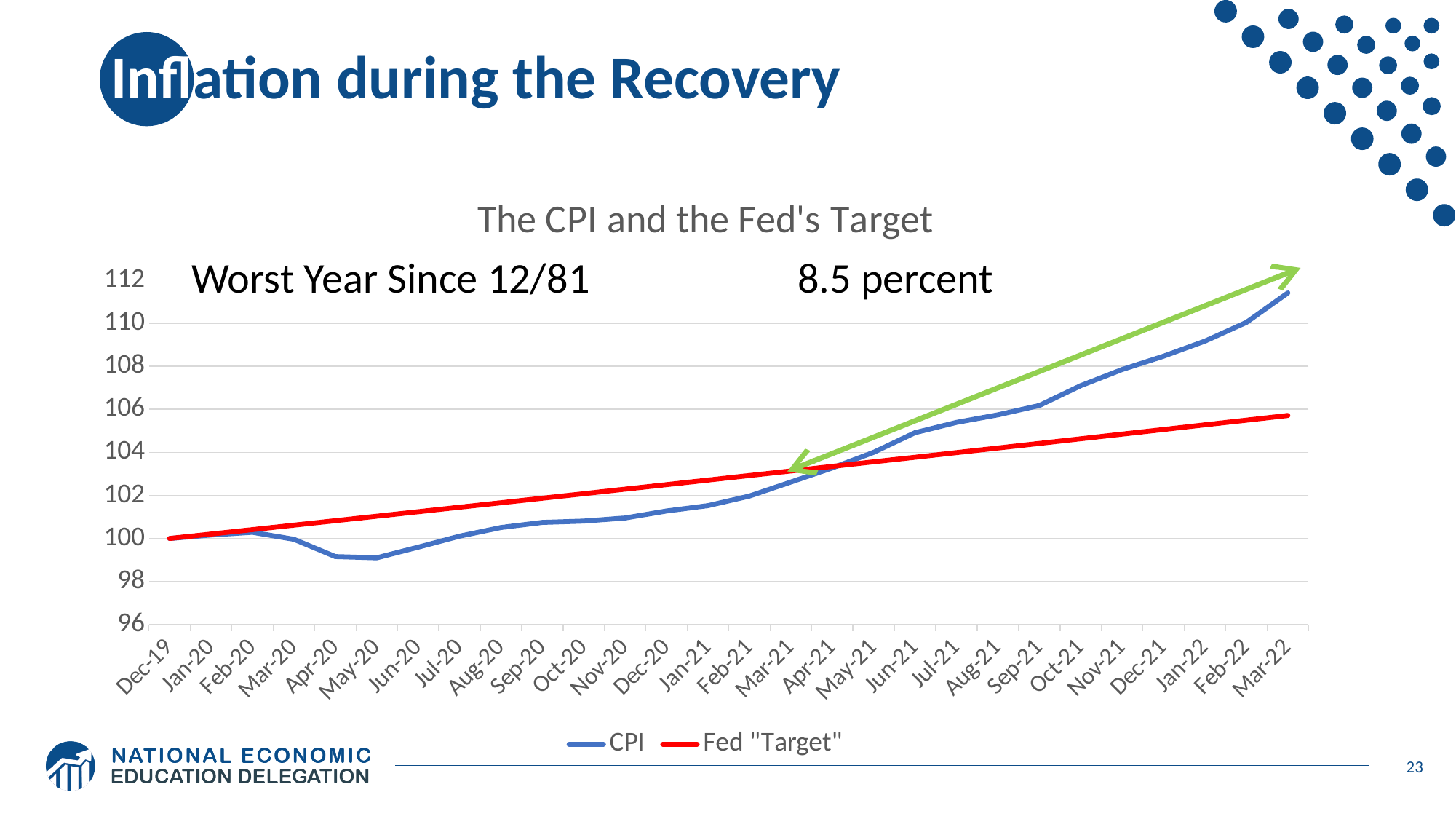

# Inflation during the Recovery

### Chart: The CPI and the Fed's Target

| Category | CPI | Fed "Target" |
|---|---|---|
| 43800 | 100.0 | 100.0 |
| 43831 | 100.16223771891445 | 100.20598362698428 |
| 43862 | 100.28807843167624 | 100.41239154651443 |
| 43891 | 99.96205418507492 | 100.61922463256359 |
| 43922 | 99.16015844313742 | 100.82648376090519 |
| 43952 | 99.10207811417044 | 101.03416980911662 |
| 43983 | 99.59498650600356 | 101.2422836565829 |
| 44013 | 100.1084166140717 | 101.45082618450043 |
| 44044 | 100.50994528833013 | 101.65979827588079 |
| 44075 | 100.74613862612918 | 101.86920081555435 |
| 44105 | 100.80886538141351 | 102.07903469017413 |
| 44136 | 100.95174299067232 | 102.28930078821948 |
| 44166 | 101.27815443946677 | 102.4999999999999 |
| 44197 | 101.52441503428675 | 102.71113321765878 |
| 44228 | 101.96814874759453 | 102.92270133517718 |
| 44256 | 102.61942283641096 | 103.13470524837757 |
| 44287 | 103.2772793625103 | 103.34714585492773 |
| 44317 | 104.00212186801826 | 103.56002405434445 |
| 44348 | 104.91437023499302 | 103.77334074799738 |
| 44378 | 105.39024173032918 | 103.98709683911282 |
| 44409 | 105.74182132167597 | 104.20129323277769 |
| 44440 | 106.176262182349 | 104.4159308359431 |
| 44470 | 107.09625459318602 | 104.63101055742837 |
| 44501 | 107.845103634667 | 104.84653330792486 |
| 44531 | 108.46540154803436 | 105.06249999999979 |
| 44562 | 109.16507591098996 | 105.27891154810014 |
| 44593 | 110.03589364330162 | 105.4957688685565 |
| 44621 | 111.40116857621885 | 105.71307287958689 |
Worst Year Since 12/81
8.5 percent
23